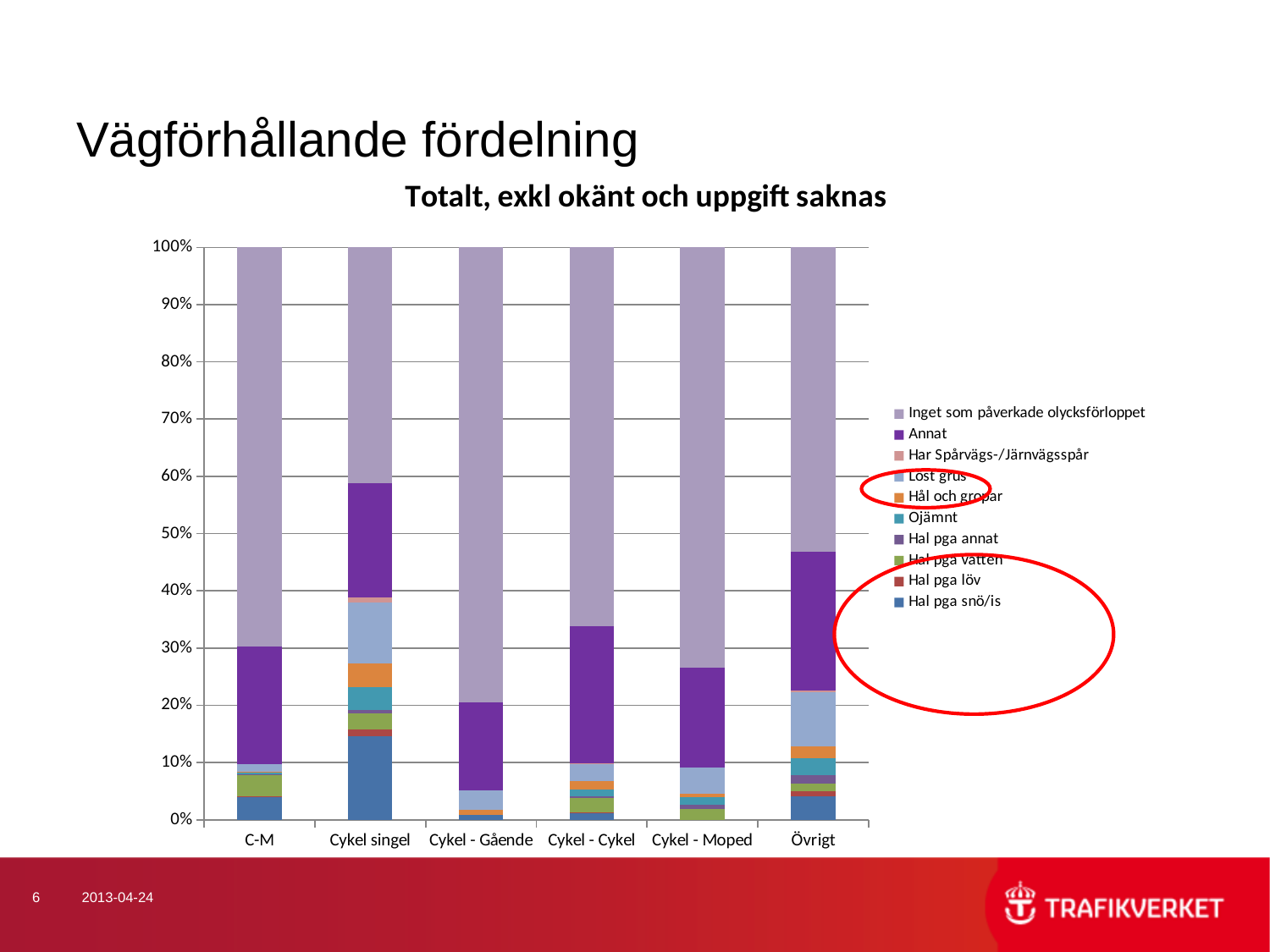

# Vägförhållande fördelning

### Chart: Totalt, exkl okänt och uppgift saknas

| Category | Hal pga snö/is | Hal pga löv | Hal pga vatten | Hal pga annat | Ojämnt | Hål och gropar | Löst grus | Har Spårvägs-/Järnvägsspår | Annat | Inget som påverkade olycksförloppet |
|---|---|---|---|---|---|---|---|---|---|---|
| C-M | 76.0 | 2.0 | 71.0 | 4.0 | 6.0 | 3.0 | 24.0 | None | 396.0 | 1341.0 |
| Cykel singel | 1875.0 | 144.0 | 361.0 | 77.0 | 517.0 | 539.0 | 1358.0 | 114.0 | 2568.0 | 5282.0 |
| Cykel - Gående | 1.0 | None | None | None | None | 1.0 | 4.0 | None | 18.0 | 93.0 |
| Cykel - Cykel | 15.0 | 2.0 | 33.0 | 4.0 | 15.0 | 19.0 | 38.0 | 3.0 | 313.0 | 864.0 |
| Cykel - Moped | None | None | 3.0 | 1.0 | 2.0 | 1.0 | 7.0 | None | 27.0 | 113.0 |
| Övrigt | 12.0 | 3.0 | 4.0 | 4.0 | 9.0 | 6.0 | 28.0 | 1.0 | 72.0 | 158.0 |